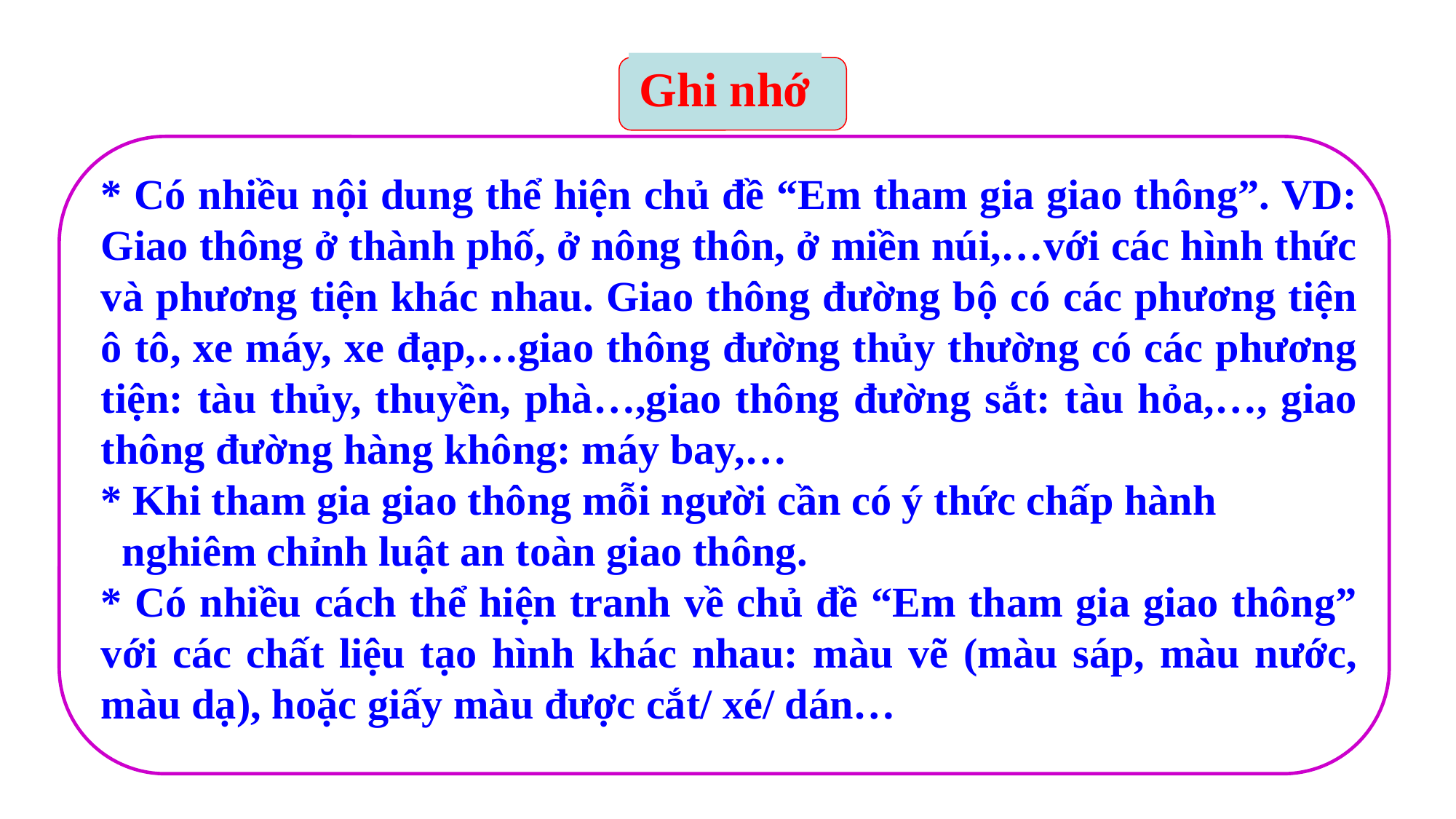

Ghi nhớ

* Có nhiều nội dung thể hiện chủ đề “Em tham gia giao thông”. VD: Giao thông ở thành phố, ở nông thôn, ở miền núi,…với các hình thức và phương tiện khác nhau. Giao thông đường bộ có các phương tiện ô tô, xe máy, xe đạp,…giao thông đường thủy thường có các phương tiện: tàu thủy, thuyền, phà…,giao thông đường sắt: tàu hỏa,…, giao thông đường hàng không: máy bay,…
* Khi tham gia giao thông mỗi người cần có ý thức chấp hành
  nghiêm chỉnh luật an toàn giao thông.
* Có nhiều cách thể hiện tranh về chủ đề “Em tham gia giao thông” với các chất liệu tạo hình khác nhau: màu vẽ (màu sáp, màu nước, màu dạ), hoặc giấy màu được cắt/ xé/ dán…